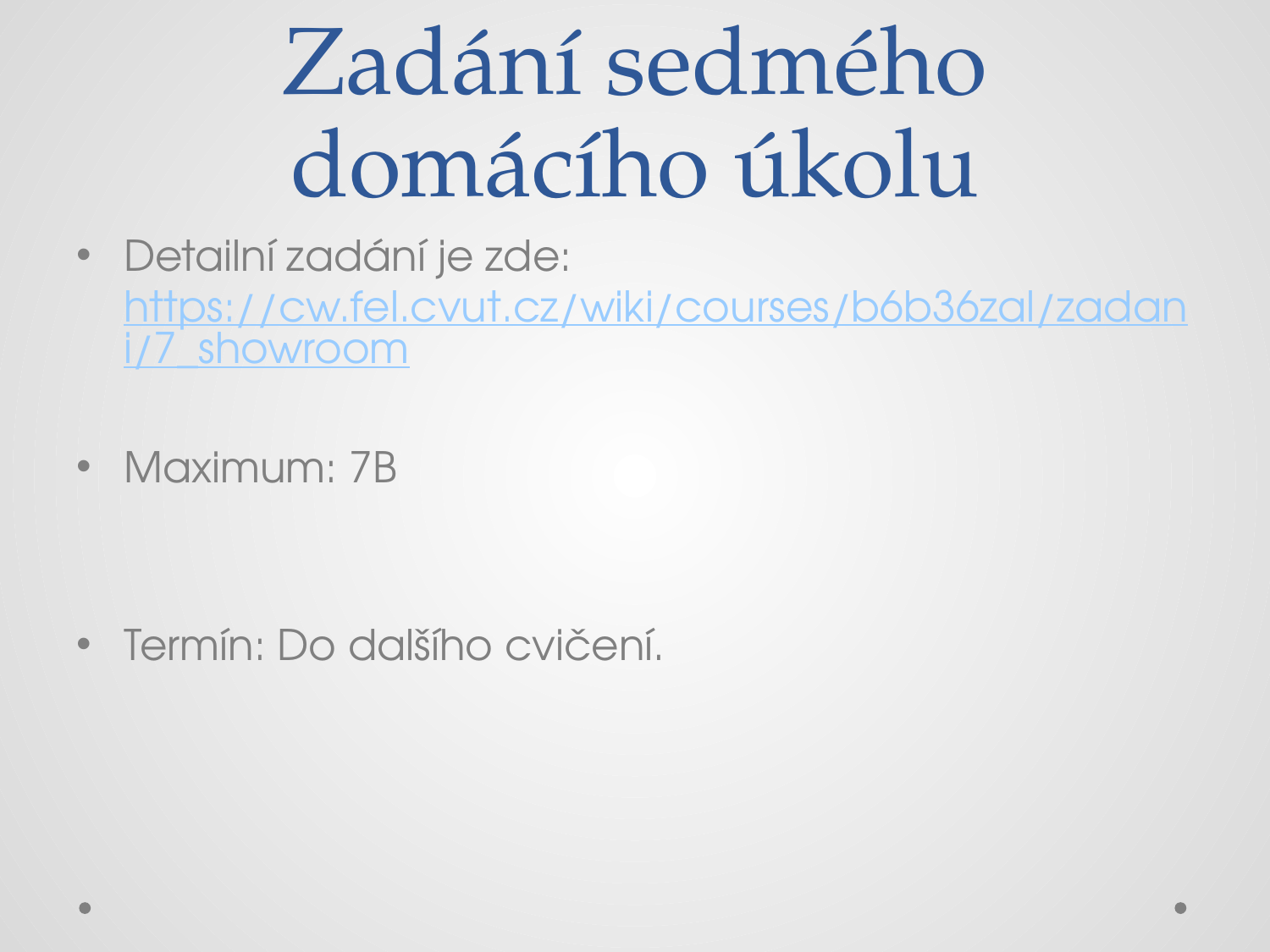

# Zadání sedmého domácího úkolu
Detailní zadání je zde: https://cw.fel.cvut.cz/wiki/courses/b6b36zal/zadani/7_showroom

Maximum: 7B

Termín: Do dalšího cvičení.